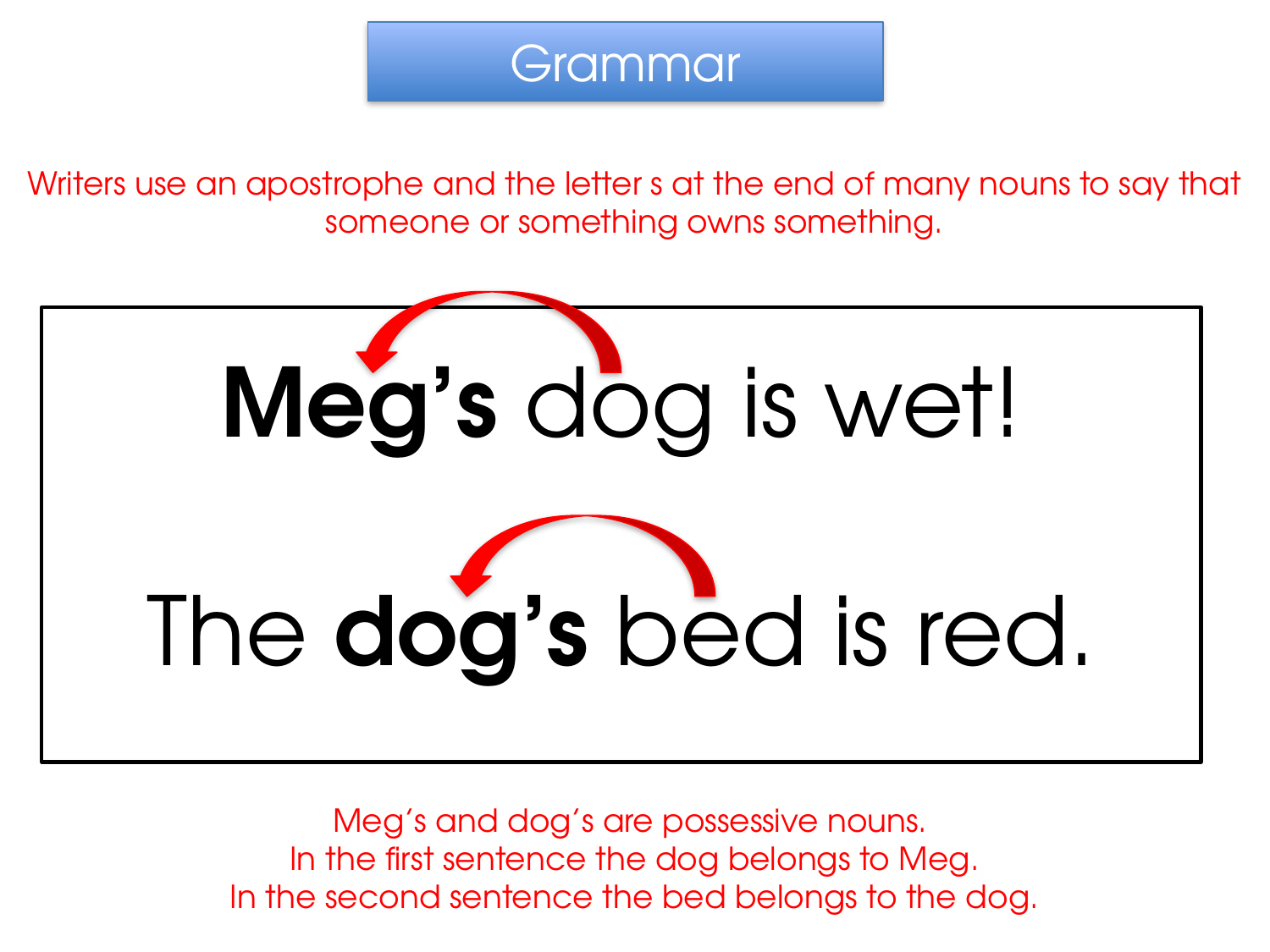

Grammar
Writers use an apostrophe and the letter s at the end of many nouns to say that someone or something owns something.

Meg’s dog is wet!

The dog’s bed is red.

Meg’s and dog’s are possessive nouns.
In the first sentence the dog belongs to Meg.
In the second sentence the bed belongs to the dog.